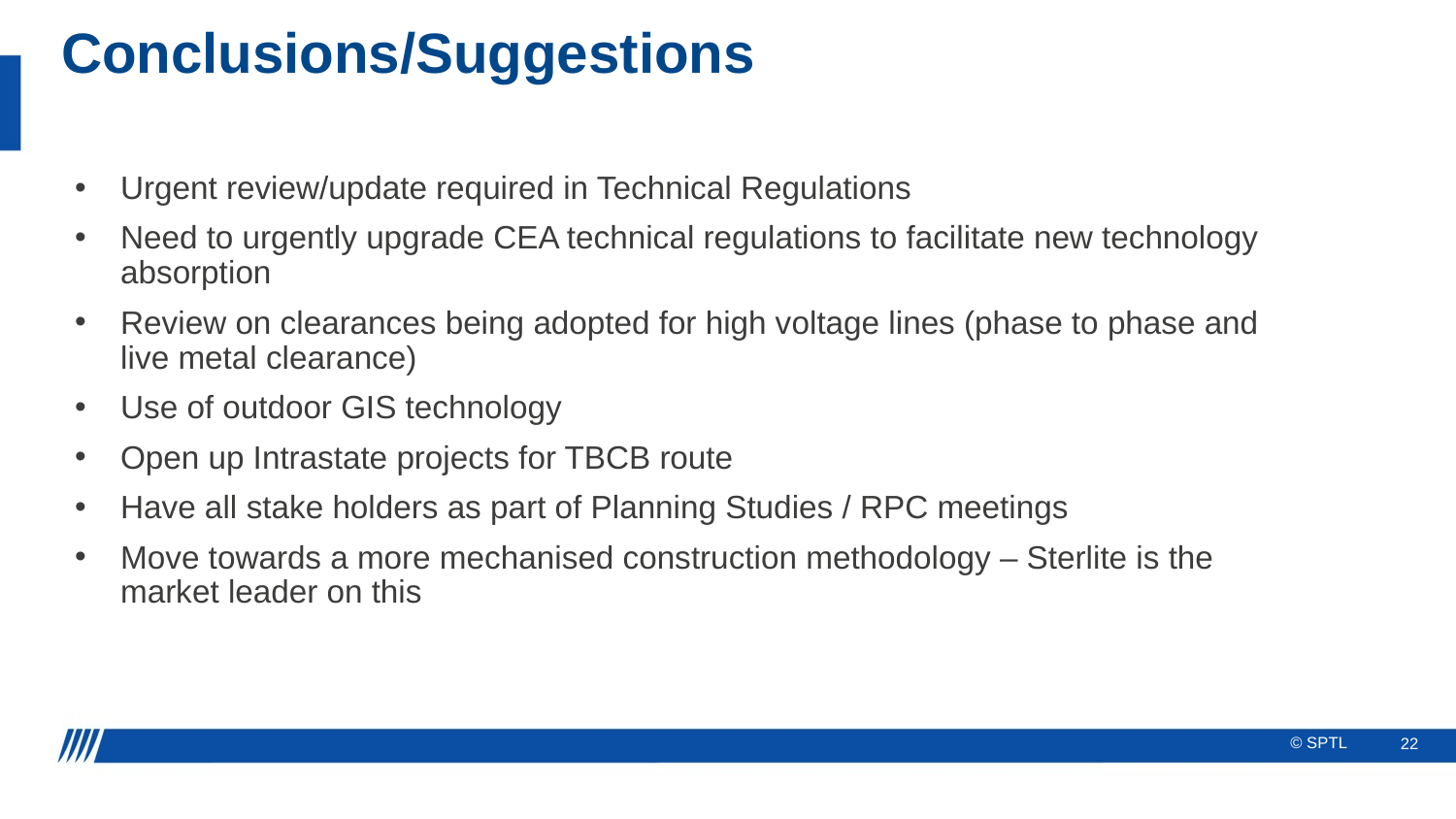

# Conclusions/Suggestions

Urgent review/update required in Technical Regulations
Need to urgently upgrade CEA technical regulations to facilitate new technology absorption
Review on clearances being adopted for high voltage lines (phase to phase and live metal clearance)
Use of outdoor GIS technology
Open up Intrastate projects for TBCB route
Have all stake holders as part of Planning Studies / RPC meetings
Move towards a more mechanised construction methodology – Sterlite is the market leader on this

© SPTL
22